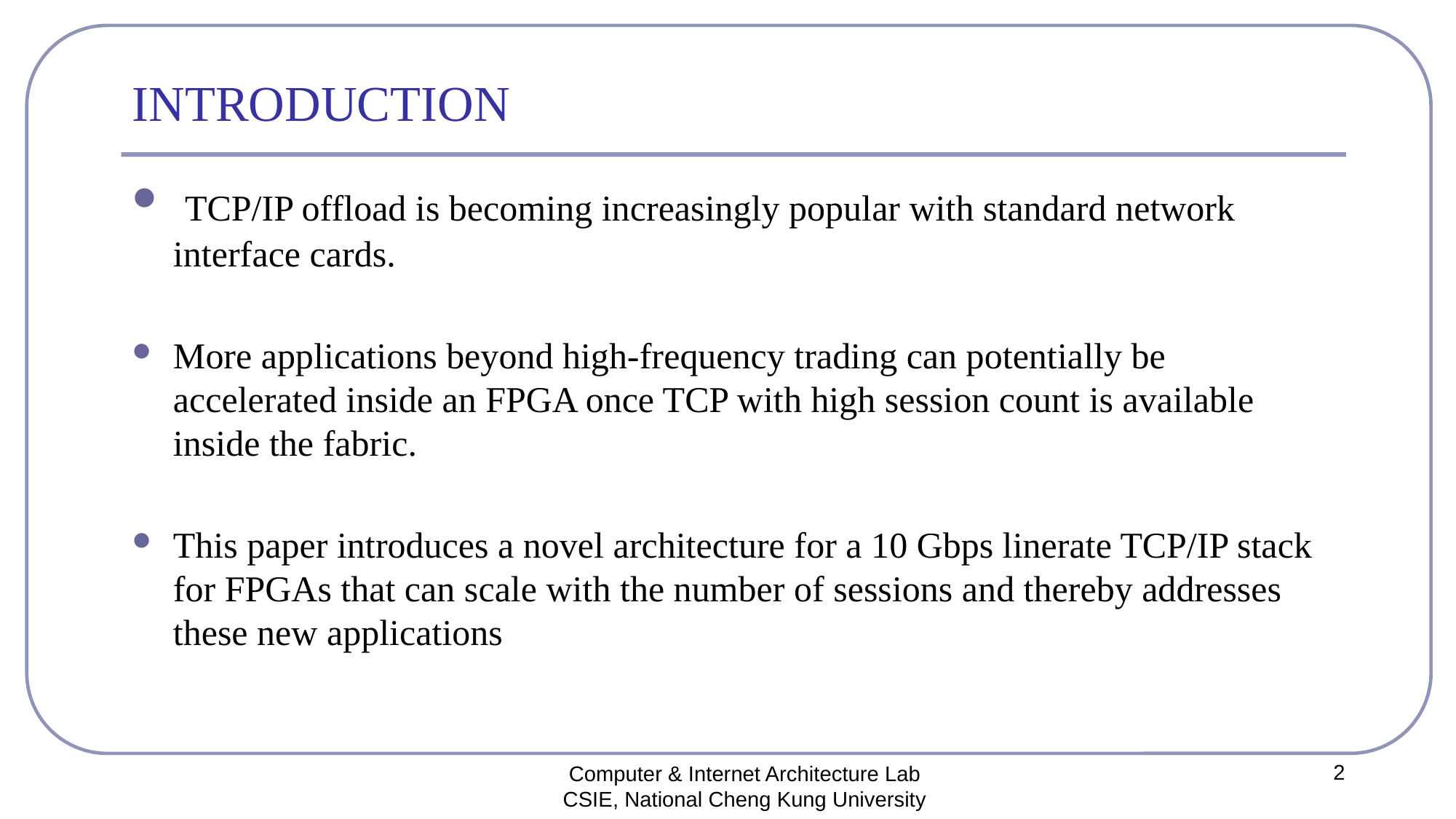

# INTRODUCTION
 TCP/IP offload is becoming increasingly popular with standard network interface cards.

More applications beyond high-frequency trading can potentially be accelerated inside an FPGA once TCP with high session count is available inside the fabric.

This paper introduces a novel architecture for a 10 Gbps linerate TCP/IP stack for FPGAs that can scale with the number of sessions and thereby addresses these new applications

2
Computer & Internet Architecture Lab
CSIE, National Cheng Kung University